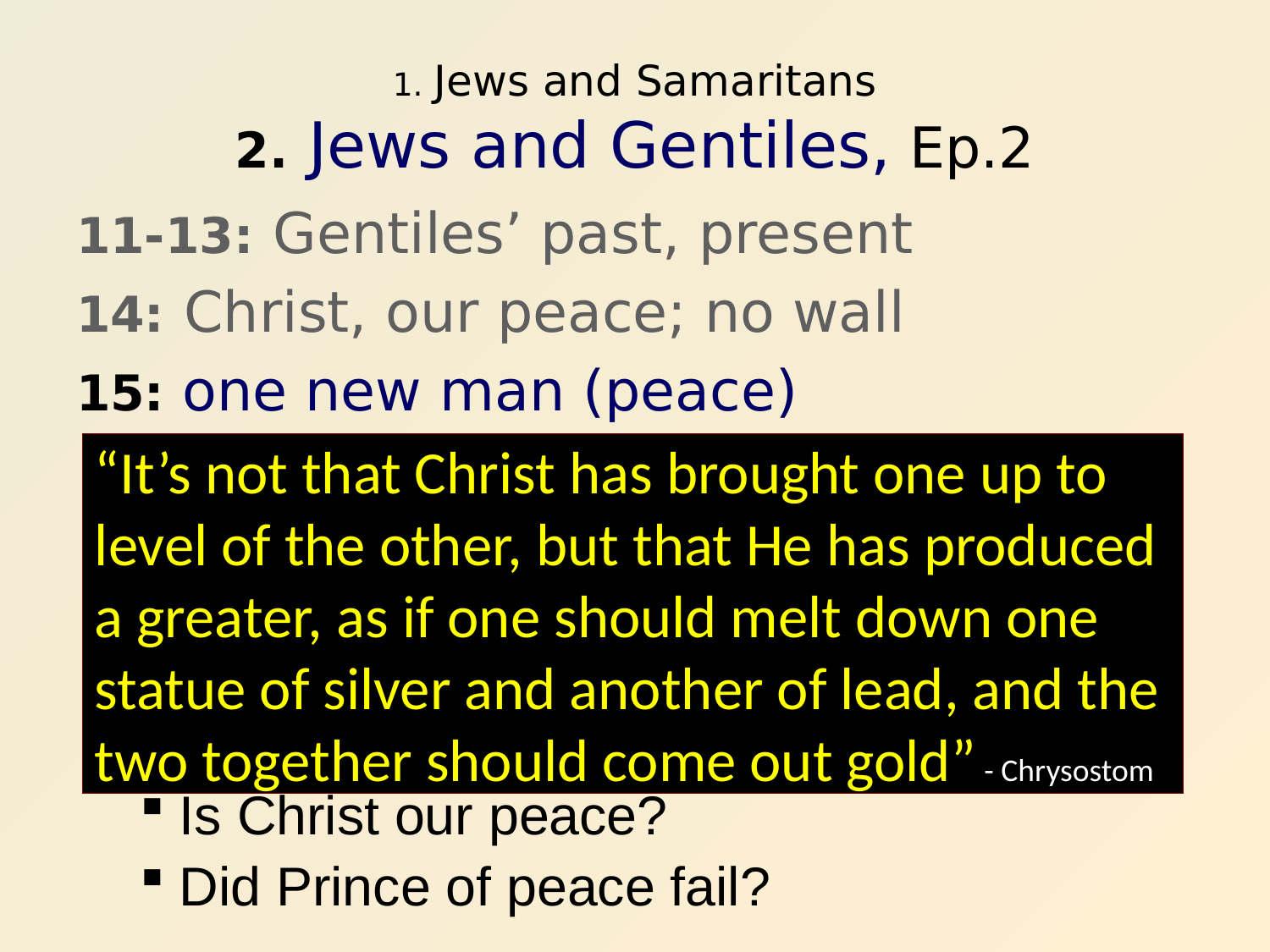

# 1. Jews and Samaritans 2. Jews and Gentiles, Ep.2
11-13: Gentiles’ past, present
14: Christ, our peace; no wall
15: one new man (peace)

Is Christ our peace?
Did Prince of peace fail?
“It’s not that Christ has brought one up to level of the other, but that He has produced
a greater, as if one should melt down one statue of silver and another of lead, and the two together should come out gold” - Chrysostom